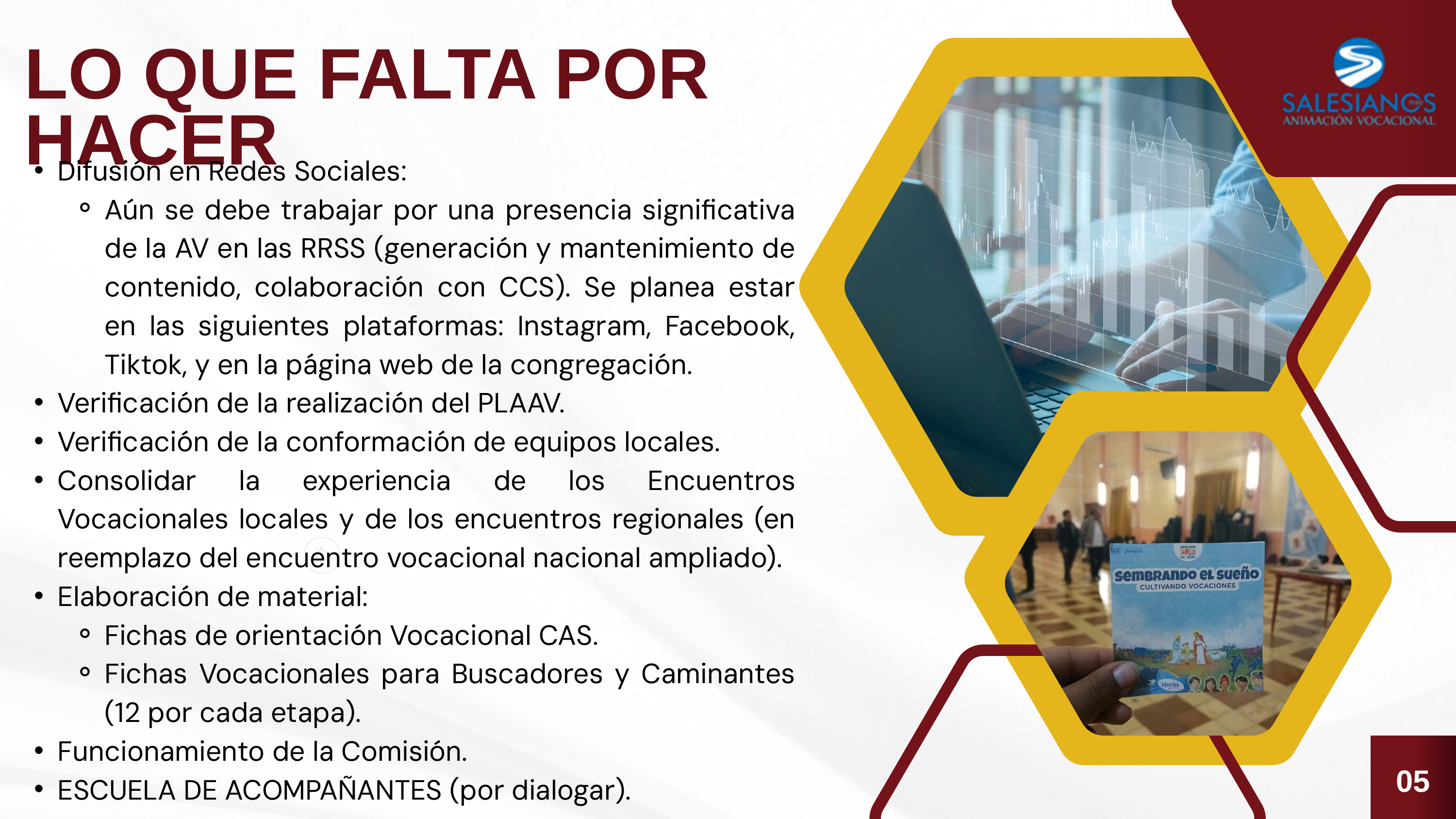

LO QUE FALTA POR HACER

Difusión en Redes Sociales:
Aún se debe trabajar por una presencia significativa de la AV en las RRSS (generación y mantenimiento de contenido, colaboración con CCS). Se planea estar en las siguientes plataformas: Instagram, Facebook, Tiktok, y en la página web de la congregación.
Verificación de la realización del PLAAV.
Verificación de la conformación de equipos locales.
Consolidar la experiencia de los Encuentros Vocacionales locales y de los encuentros regionales (en reemplazo del encuentro vocacional nacional ampliado).
Elaboración de material:
Fichas de orientación Vocacional CAS.
Fichas Vocacionales para Buscadores y Caminantes (12 por cada etapa).
Funcionamiento de la Comisión.
ESCUELA DE ACOMPAÑANTES (por dialogar).

05